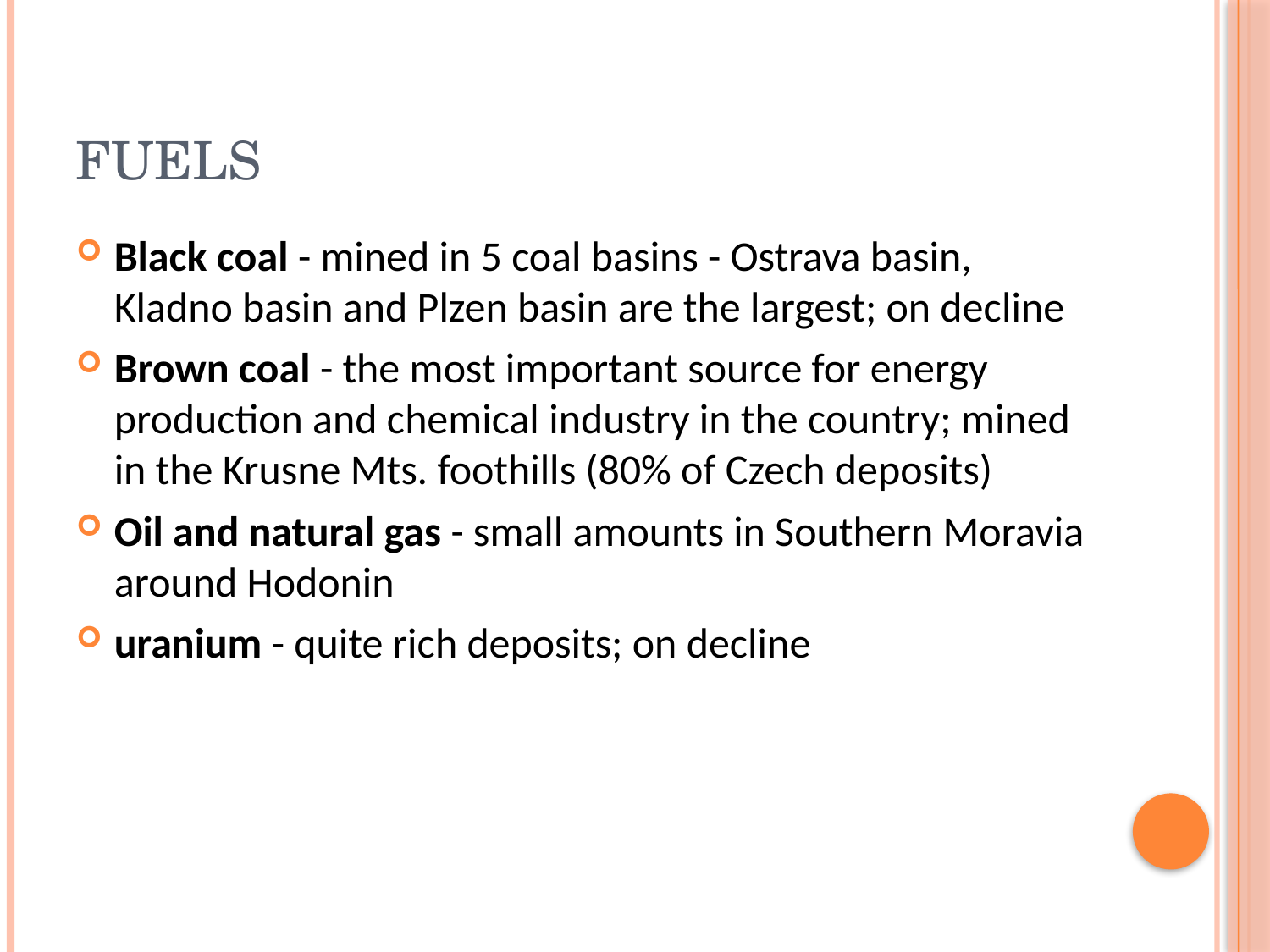

# Fuels
Black coal - mined in 5 coal basins - Ostrava basin, Kladno basin and Plzen basin are the largest; on decline
Brown coal - the most important source for energy production and chemical industry in the country; mined in the Krusne Mts. foothills (80% of Czech deposits)
Oil and natural gas - small amounts in Southern Moravia around Hodonin
uranium - quite rich deposits; on decline